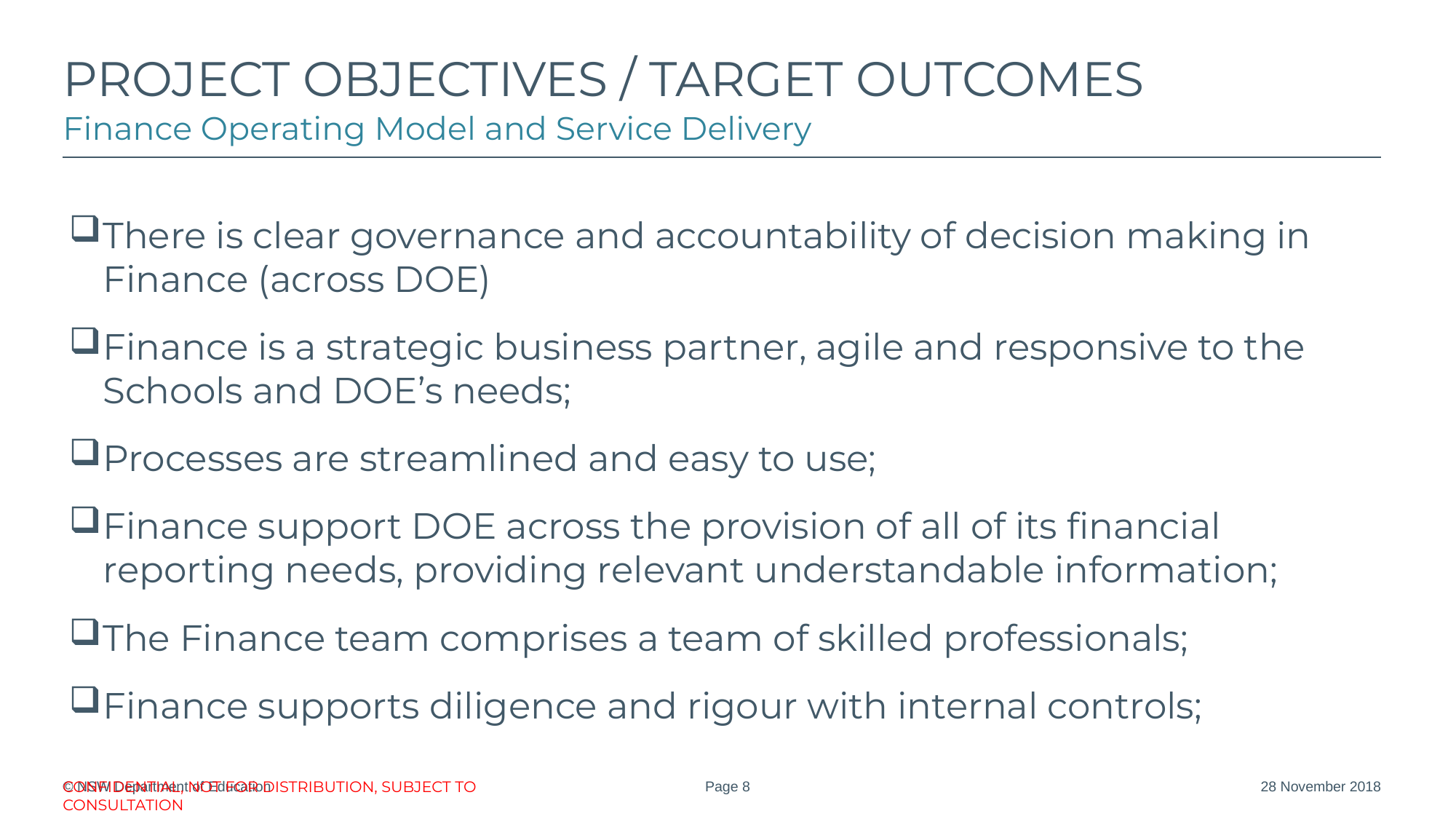

# PROJECT OBJEcTIVES / TARGET outcomes
Finance Operating Model and Service Delivery

There is clear governance and accountability of decision making in Finance (across DOE)
Finance is a strategic business partner, agile and responsive to the Schools and DOE’s needs;
Processes are streamlined and easy to use;
Finance support DOE across the provision of all of its financial reporting needs, providing relevant understandable information;
The Finance team comprises a team of skilled professionals;
Finance supports diligence and rigour with internal controls;
© NSW Department of Education
Page 8
28 November 2018
Confidential, not for distribution, subject to consultation